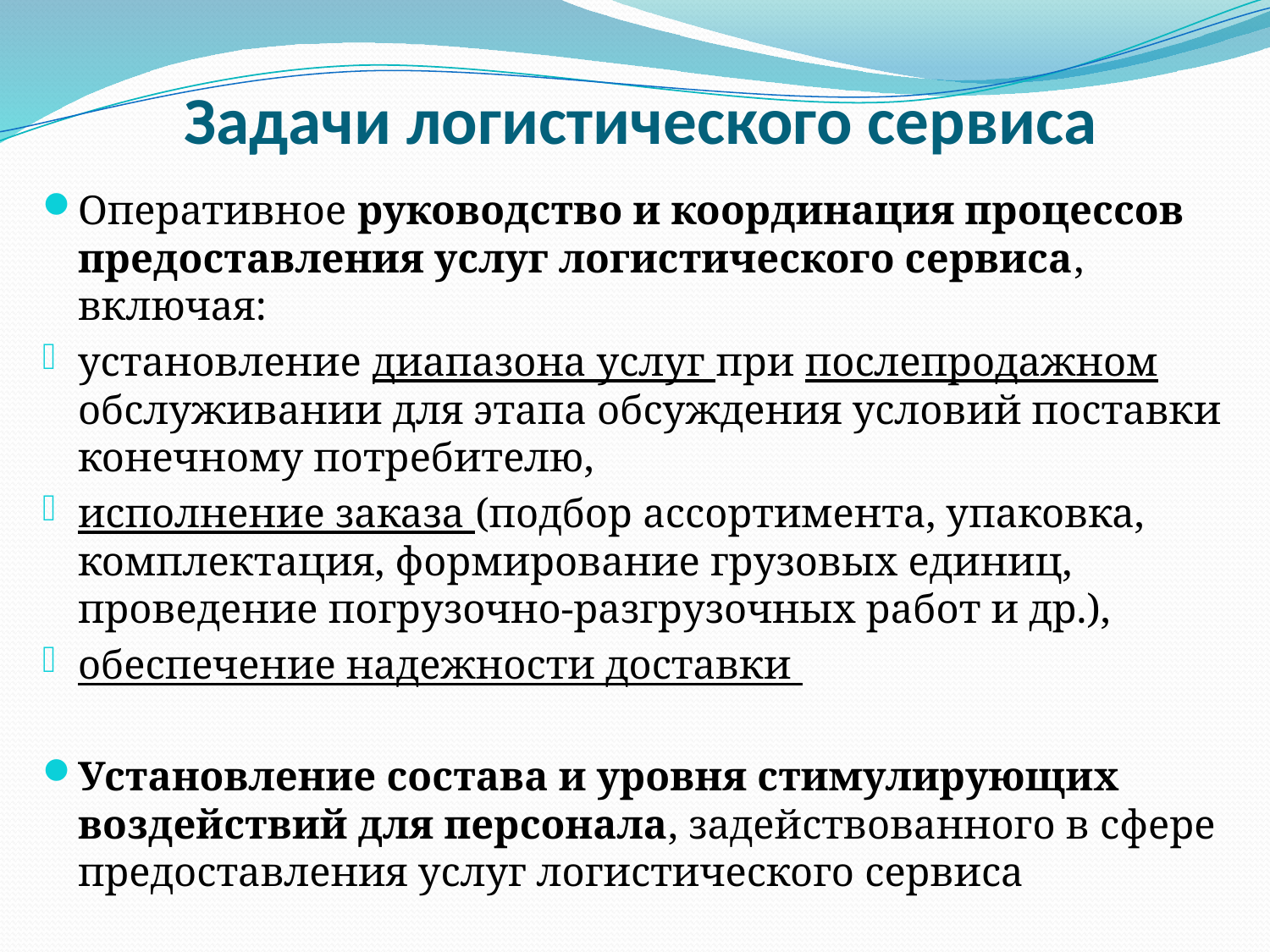

# Задачи логистического сервиса
Оперативное руководство и координация процессов предоставления услуг логистического сервиса, включая:
установление диапазона услуг при послепродажном обслуживании для этапа обсуждения условий поставки конечному потребителю,
исполнение заказа (подбор ассортимента, упаковка, комплектация, формирование грузовых единиц, проведение погрузочно-разгрузочных работ и др.),
обеспечение надежности доставки

Установление состава и уровня стимулирующих воздействий для персонала, задействованного в сфере предоставления услуг логистического сервиса